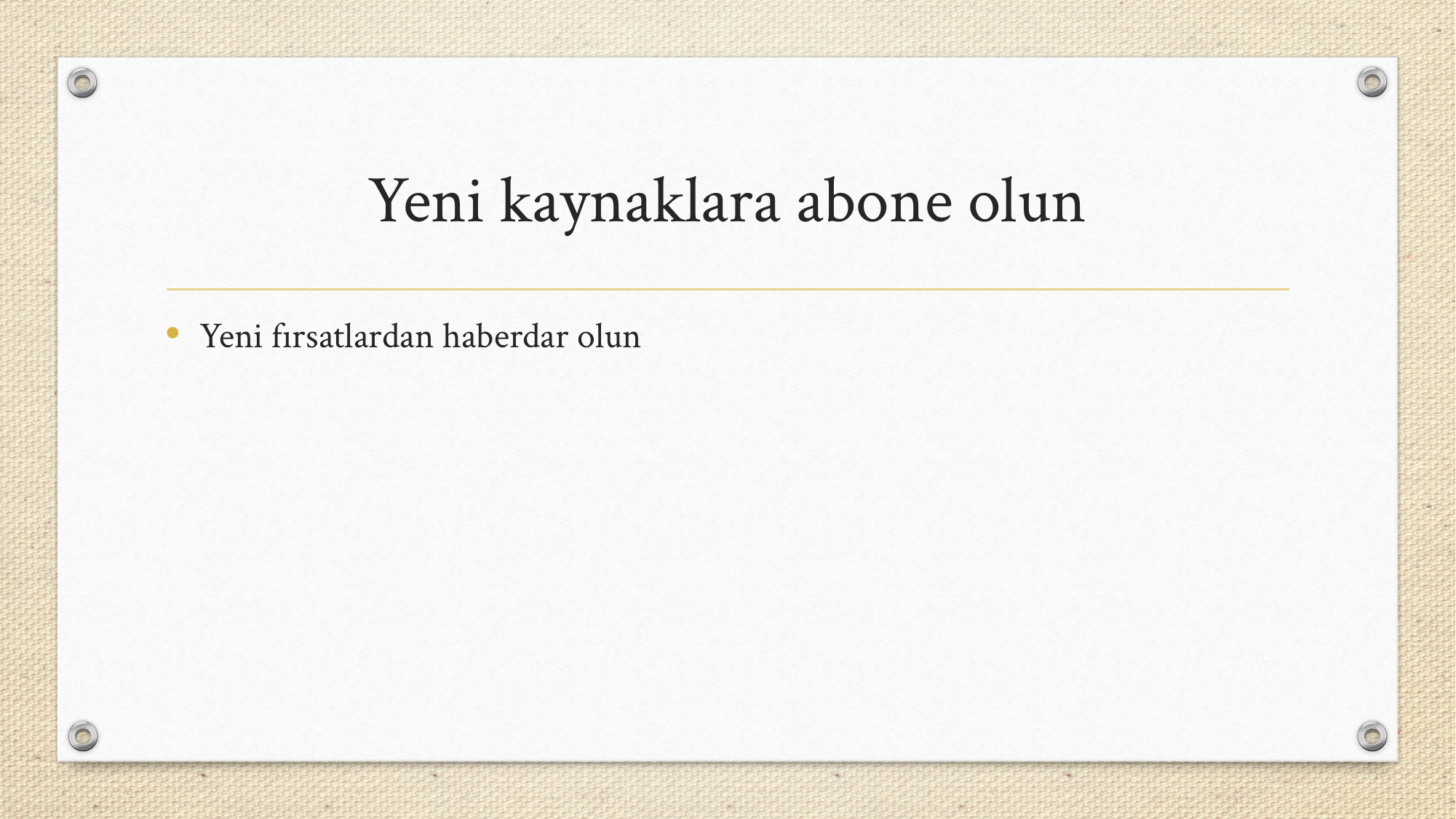

# Yeni kaynaklara abone olun
Yeni fırsatlardan haberdar olun